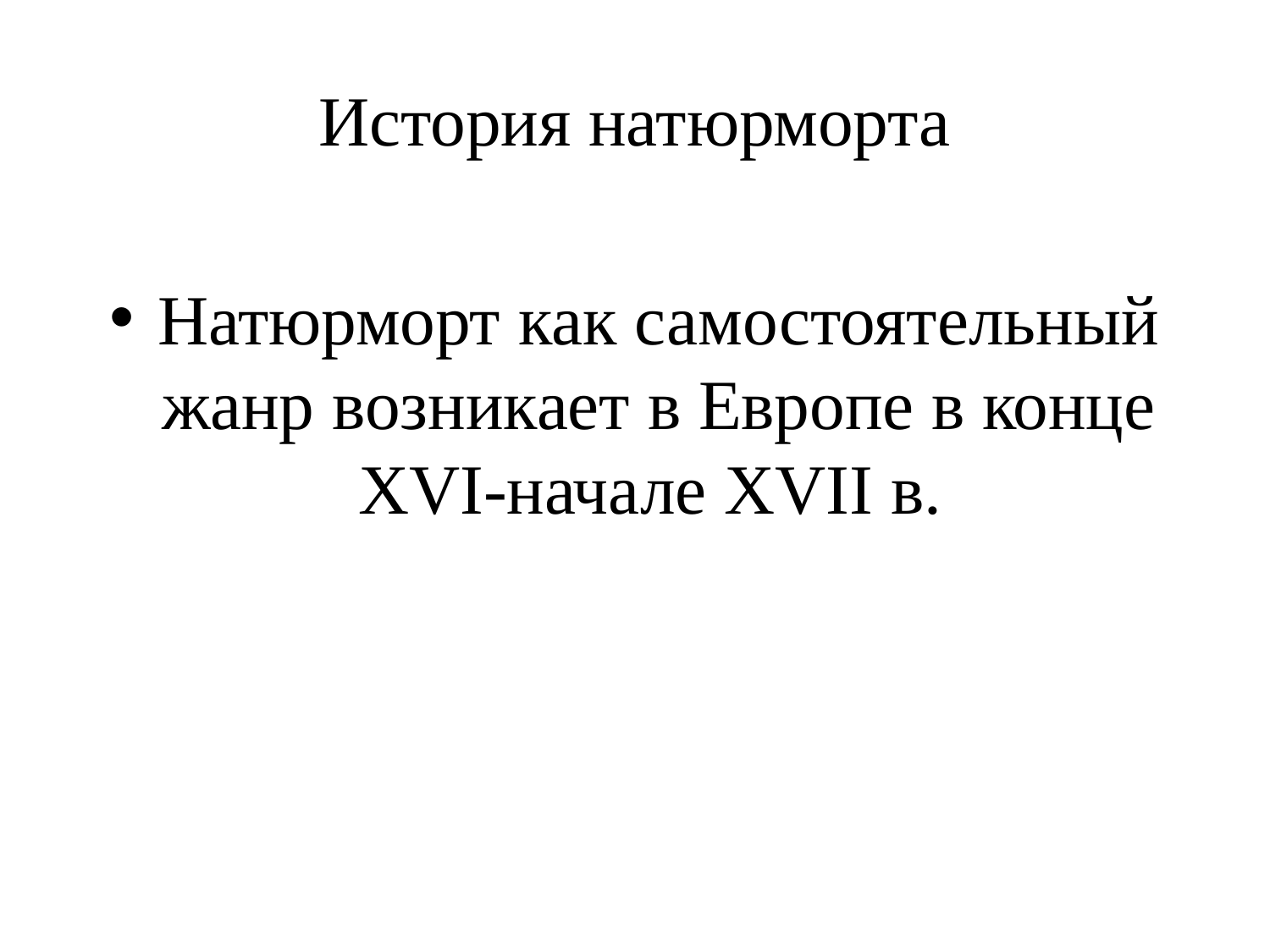

# История натюрморта
Натюрморт как самостоятельный жанр возникает в Европе в конце XVI-начале XVII в.